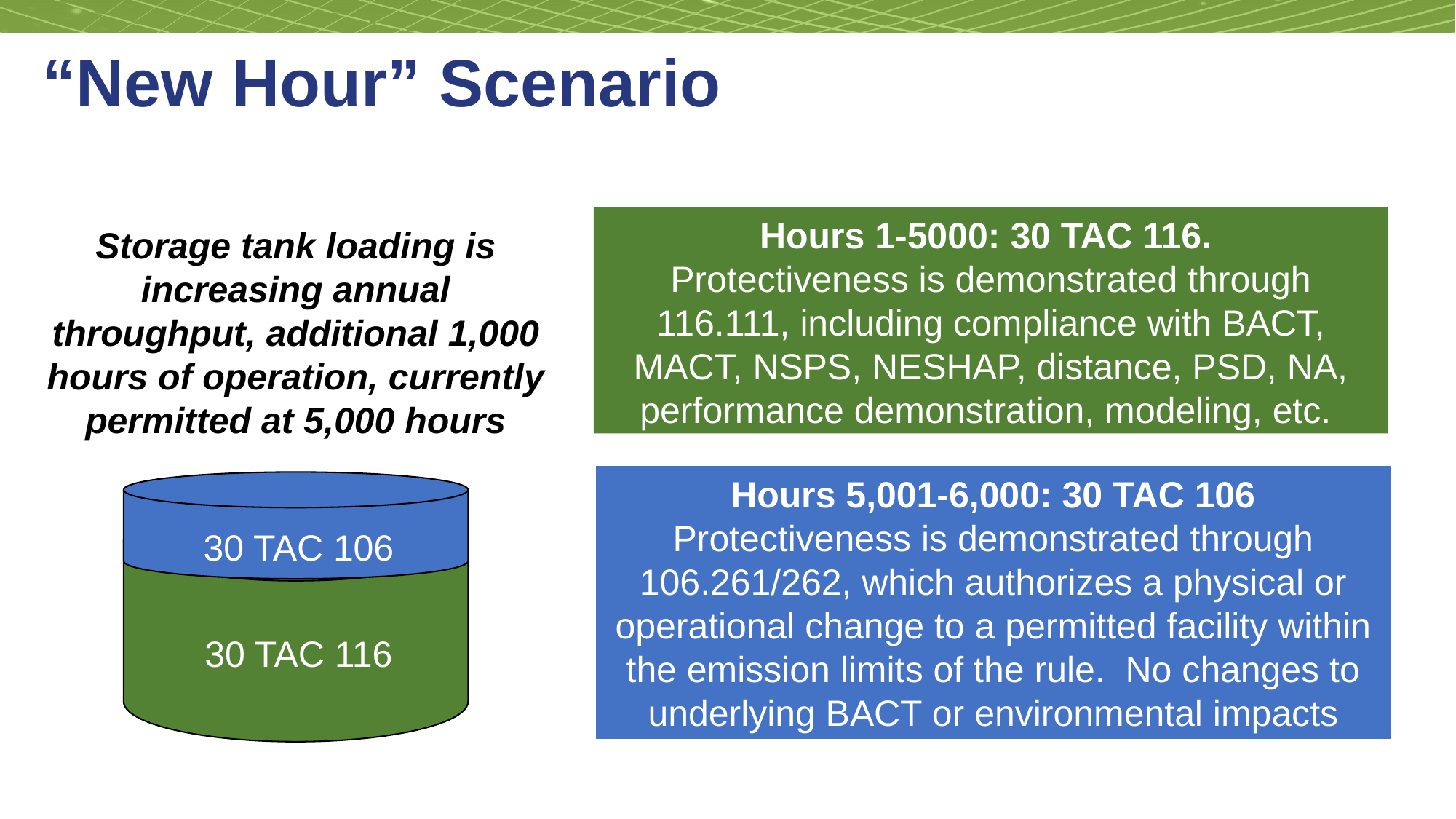

# “New Hour” Scenario
Hours 1-5000: 30 TAC 116.
Protectiveness is demonstrated through 116.111, including compliance with BACT, MACT, NSPS, NESHAP, distance, PSD, NA, performance demonstration, modeling, etc.
Special Conditions and monitoring requirements are implemented to represent compliance. This all goes through public notice.
Storage tank loading is increasing annual throughput, additional 1,000 hours of operation, currently permitted at 5,000 hours
Hours 5,001-6,000: 30 TAC 106
Protectiveness is demonstrated through 106.261/262, which authorizes a physical or operational change to a permitted facility within the emission limits of the rule.  No changes to underlying BACT or environmental impacts

30 TAC 106
30 TAC 116